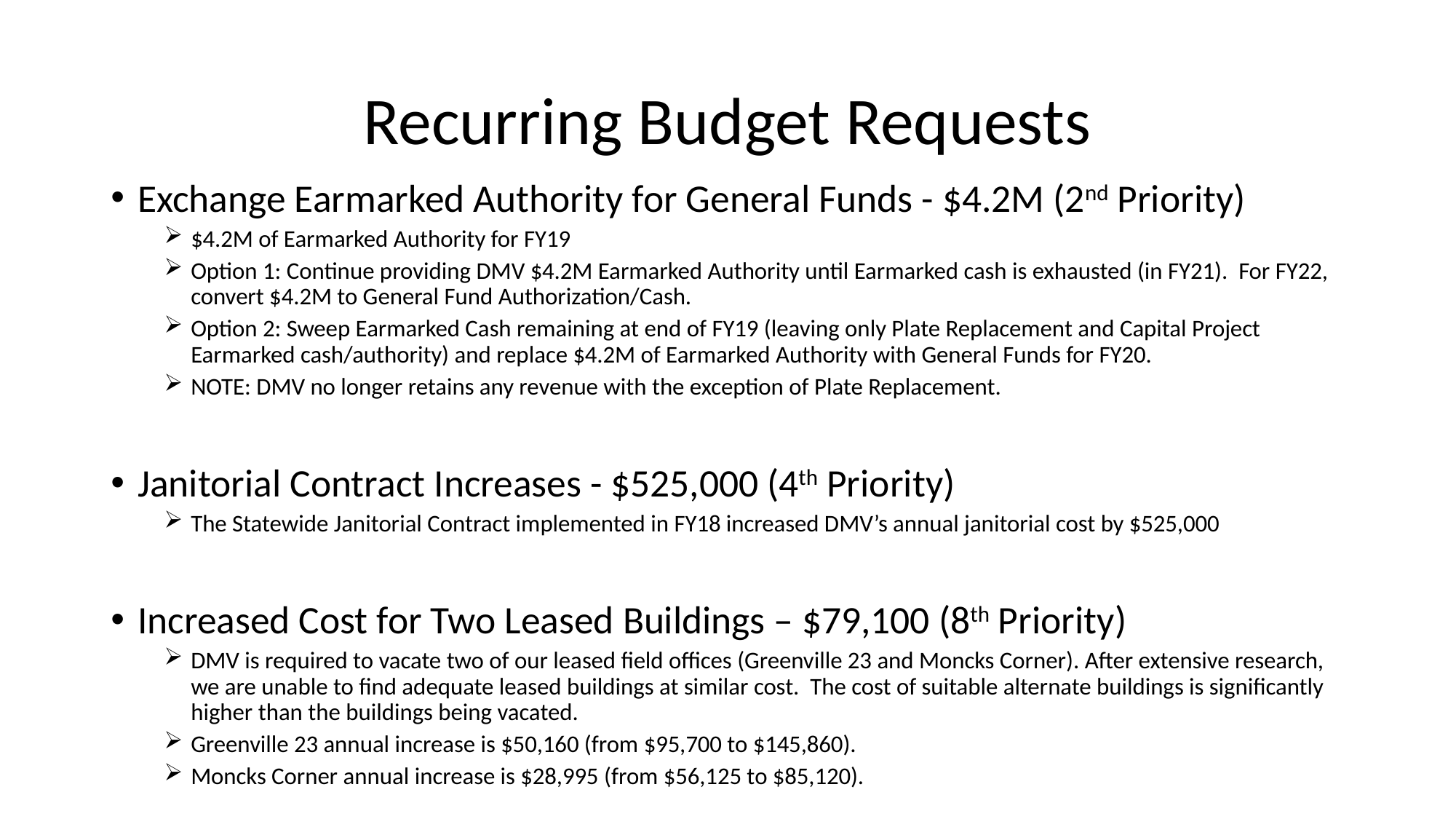

# Recurring Budget Requests
Exchange Earmarked Authority for General Funds - $4.2M (2nd Priority)
$4.2M of Earmarked Authority for FY19
Option 1: Continue providing DMV $4.2M Earmarked Authority until Earmarked cash is exhausted (in FY21).  For FY22, convert $4.2M to General Fund Authorization/Cash.
Option 2: Sweep Earmarked Cash remaining at end of FY19 (leaving only Plate Replacement and Capital Project Earmarked cash/authority) and replace $4.2M of Earmarked Authority with General Funds for FY20.
NOTE: DMV no longer retains any revenue with the exception of Plate Replacement.

Janitorial Contract Increases - $525,000 (4th Priority)
The Statewide Janitorial Contract implemented in FY18 increased DMV’s annual janitorial cost by $525,000

Increased Cost for Two Leased Buildings – $79,100 (8th Priority)
DMV is required to vacate two of our leased field offices (Greenville 23 and Moncks Corner). After extensive research, we are unable to find adequate leased buildings at similar cost.  The cost of suitable alternate buildings is significantly higher than the buildings being vacated.
Greenville 23 annual increase is $50,160 (from $95,700 to $145,860).
Moncks Corner annual increase is $28,995 (from $56,125 to $85,120).